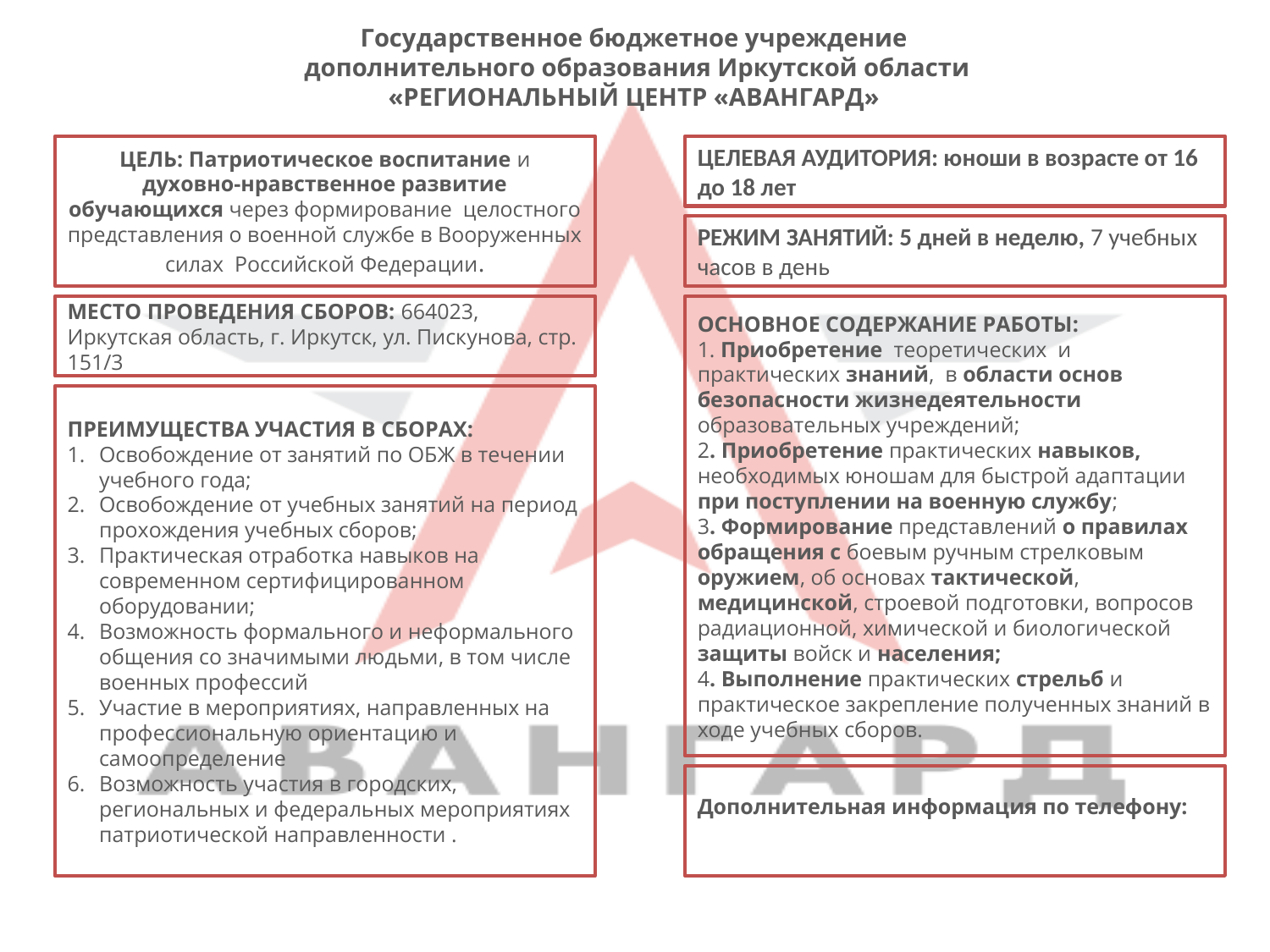

Государственное бюджетное учреждение
 дополнительного образования Иркутской области
 «РЕГИОНАЛЬНЫЙ ЦЕНТР «АВАНГАРД»
ЦЕЛЬ: Патриотическое воспитание и духовно-нравственное развитие обучающихся через формирование  целостного представления о военной службе в Вооруженных силах  Российской Федерации.
ЦЕЛЕВАЯ АУДИТОРИЯ: юноши в возрасте от 16 до 18 лет
РЕЖИМ ЗАНЯТИЙ: 5 дней в неделю, 7 учебных часов в день
МЕСТО ПРОВЕДЕНИЯ СБОРОВ: 664023, Иркутская область, г. Иркутск, ул. Пискунова, стр. 151/3
ОСНОВНОЕ СОДЕРЖАНИЕ РАБОТЫ:
1. Приобретение  теоретических  и практических знаний,  в области основ безопасности жизнедеятельности образовательных учреждений;
2. Приобретение практических навыков, необходимых юношам для быстрой адаптации при поступлении на военную службу;
3. Формирование представлений о правилах обращения с боевым ручным стрелковым оружием, об основах тактической, медицинской, строевой подготовки, вопросов радиационной, химической и биологической защиты войск и населения;
4. Выполнение практических стрельб и практическое закрепление полученных знаний в ходе учебных сборов.
ПРЕИМУЩЕСТВА УЧАСТИЯ В СБОРАХ:
Освобождение от занятий по ОБЖ в течении учебного года;
Освобождение от учебных занятий на период прохождения учебных сборов;
Практическая отработка навыков на современном сертифицированном оборудовании;
Возможность формального и неформального общения со значимыми людьми, в том числе  военных профессий
Участие в мероприятиях, направленных на профессиональную ориентацию и самоопределение
Возможность участия в городских, региональных и федеральных мероприятиях патриотической направленности .
Дополнительная информация по телефону: